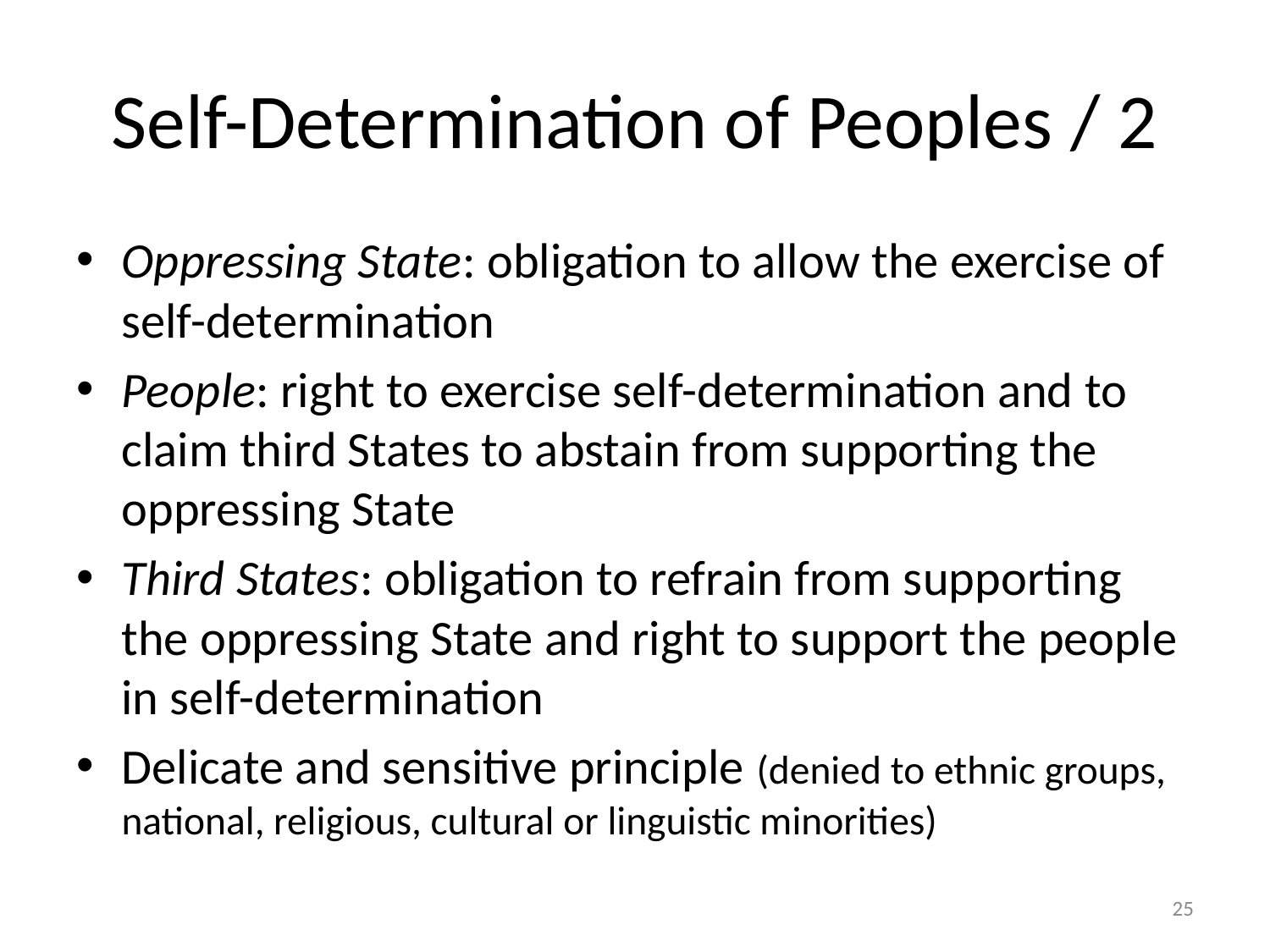

# Self-Determination of Peoples / 2
Oppressing State: obligation to allow the exercise of self-determination
People: right to exercise self-determination and to claim third States to abstain from supporting the oppressing State
Third States: obligation to refrain from supporting the oppressing State and right to support the people in self-determination
Delicate and sensitive principle (denied to ethnic groups, national, religious, cultural or linguistic minorities)
25